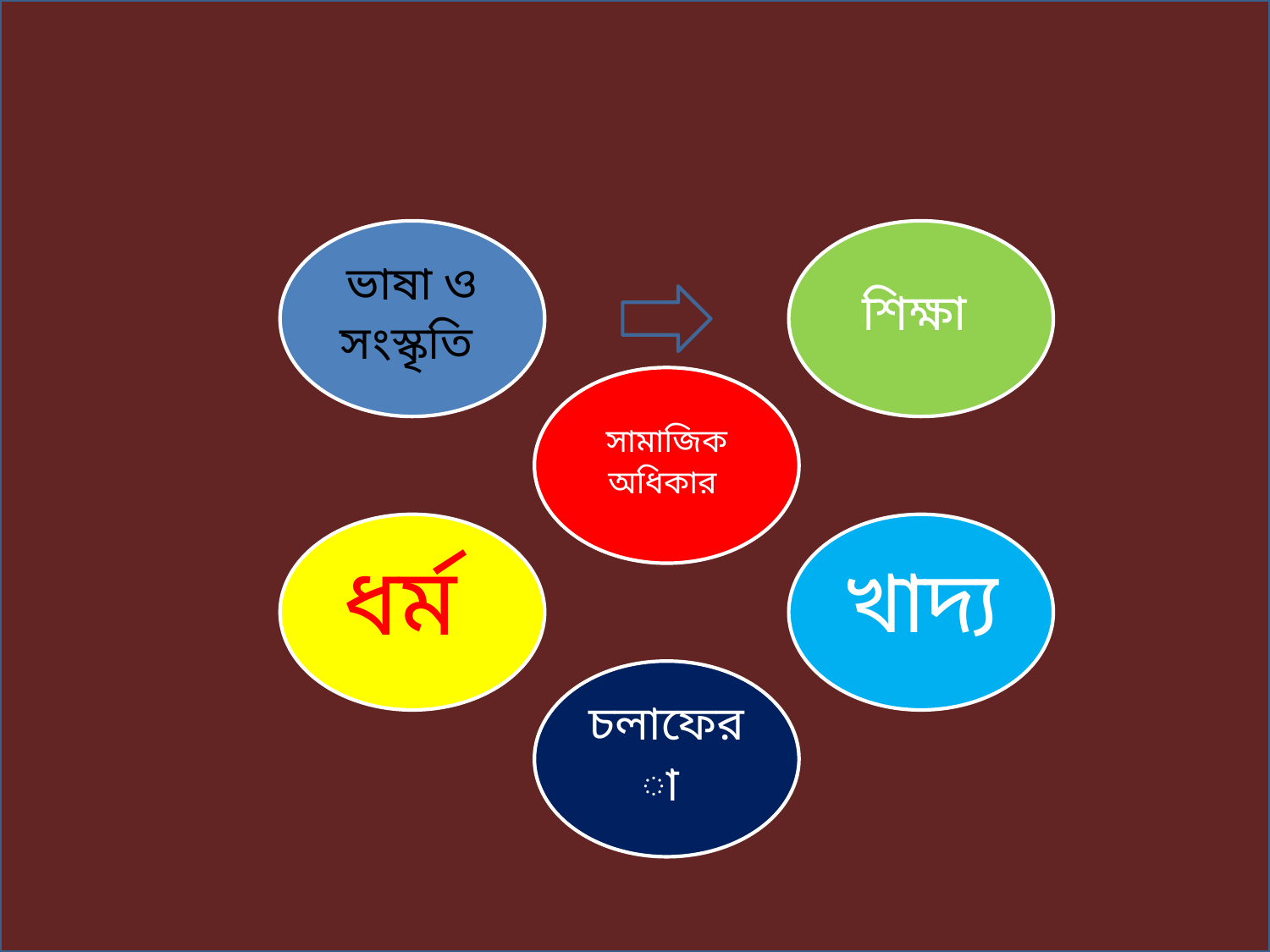

সামাজিক অধিকার
শিক্ষা
খাদ্য
চলাফেরা
ধর্ম
ভাষা ও সংস্কৃতি